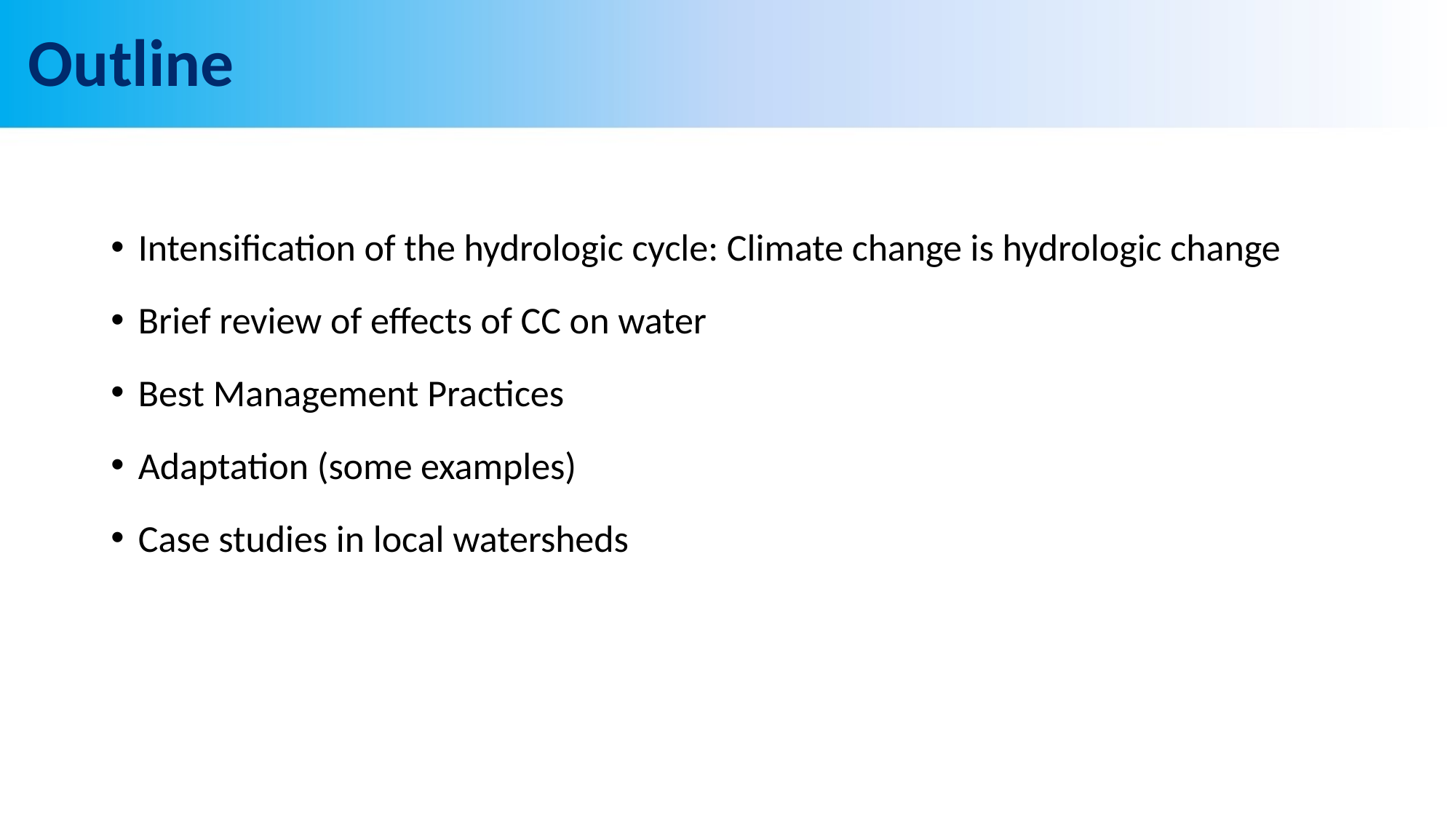

# Outline
Intensification of the hydrologic cycle: Climate change is hydrologic change
Brief review of effects of CC on water
Best Management Practices
Adaptation (some examples)
Case studies in local watersheds